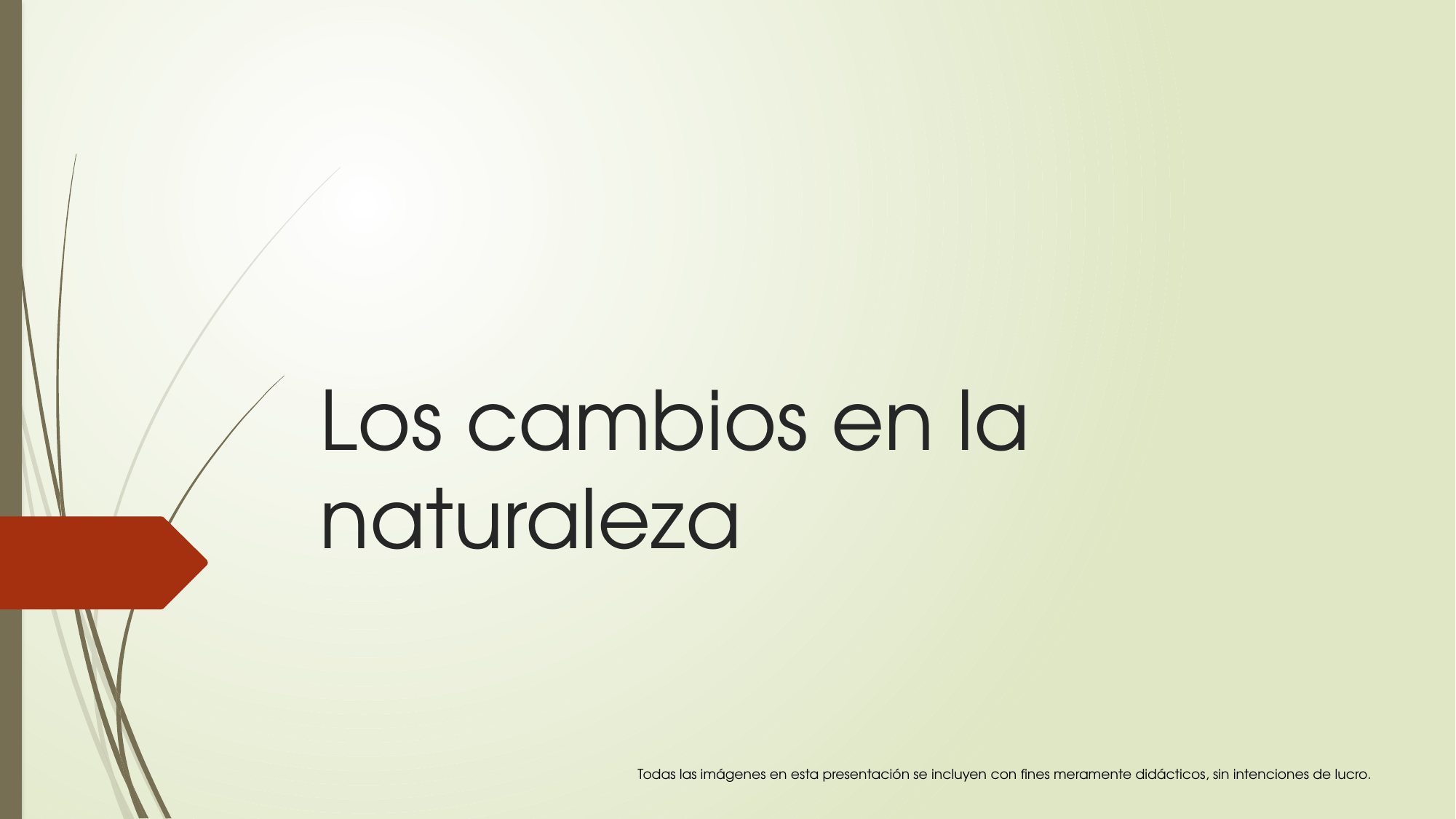

# Los cambios en la naturaleza

Todas las imágenes en esta presentación se incluyen con fines meramente didácticos, sin intenciones de lucro.